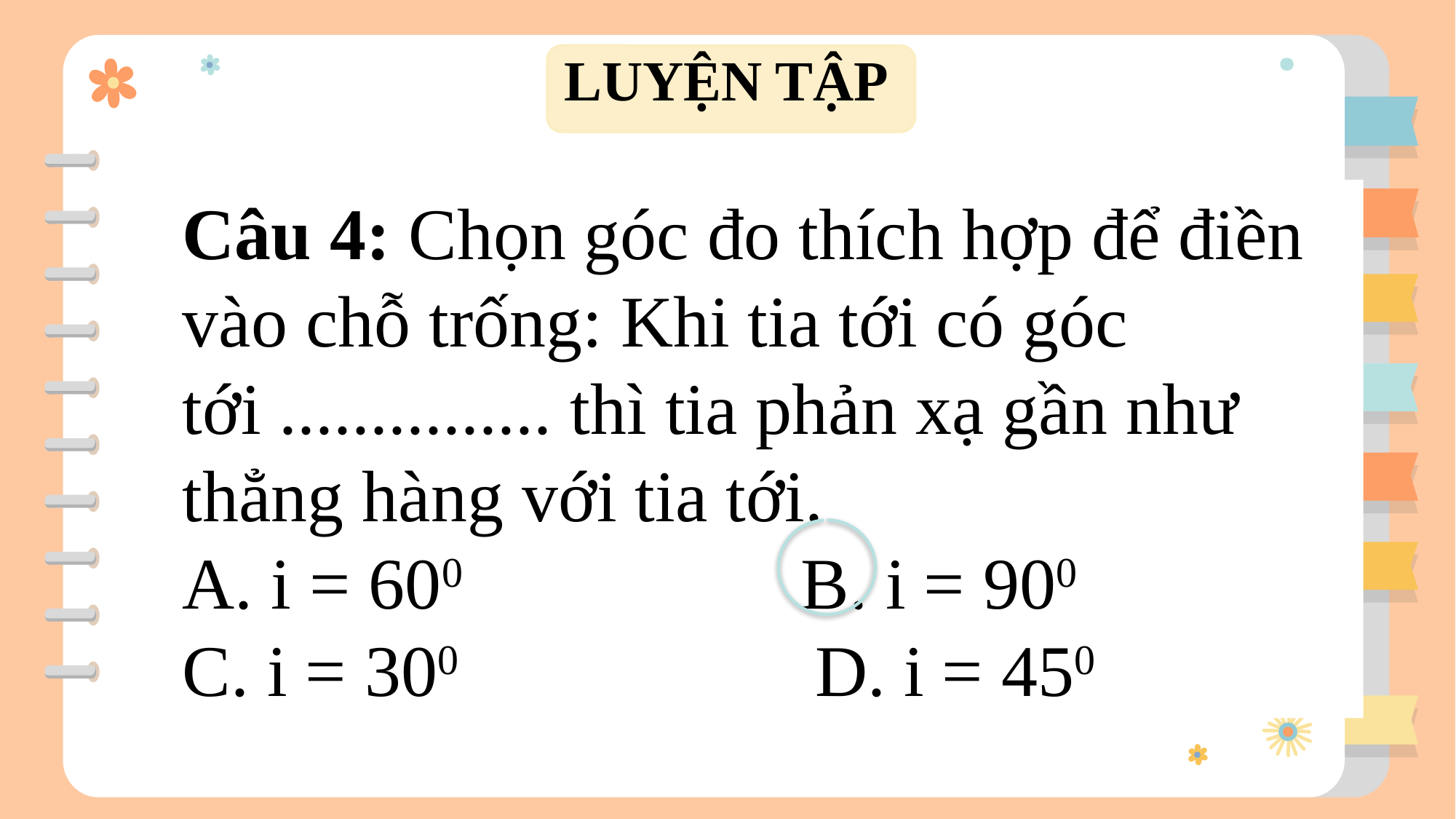

LUYỆN TẬP

Câu 4: Chọn góc đo thích hợp để điền vào chỗ trống: Khi tia tới có góc tới ............... thì tia phản xạ gần như thẳng hàng với tia tới.
A. i = 600                   B. i = 900
C. i = 300                    D. i = 450